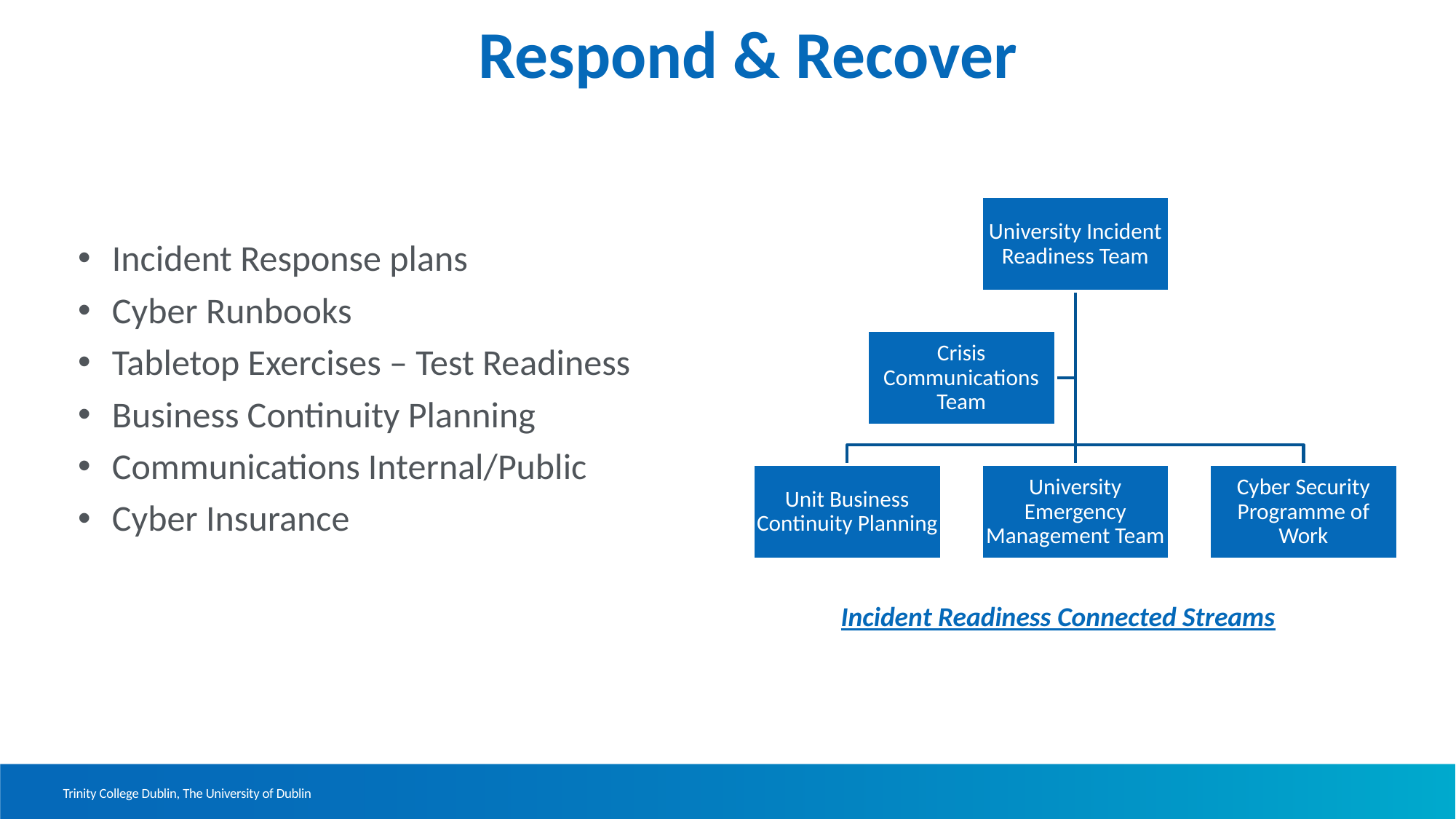

# Respond & Recover
University Incident Readiness Team
Unit Business Continuity Planning
University Emergency Management Team
Cyber Security Programme of Work
Crisis Communications Team
Incident Response plans
Cyber Runbooks
Tabletop Exercises – Test Readiness
Business Continuity Planning
Communications Internal/Public
Cyber Insurance
Incident Readiness Connected Streams